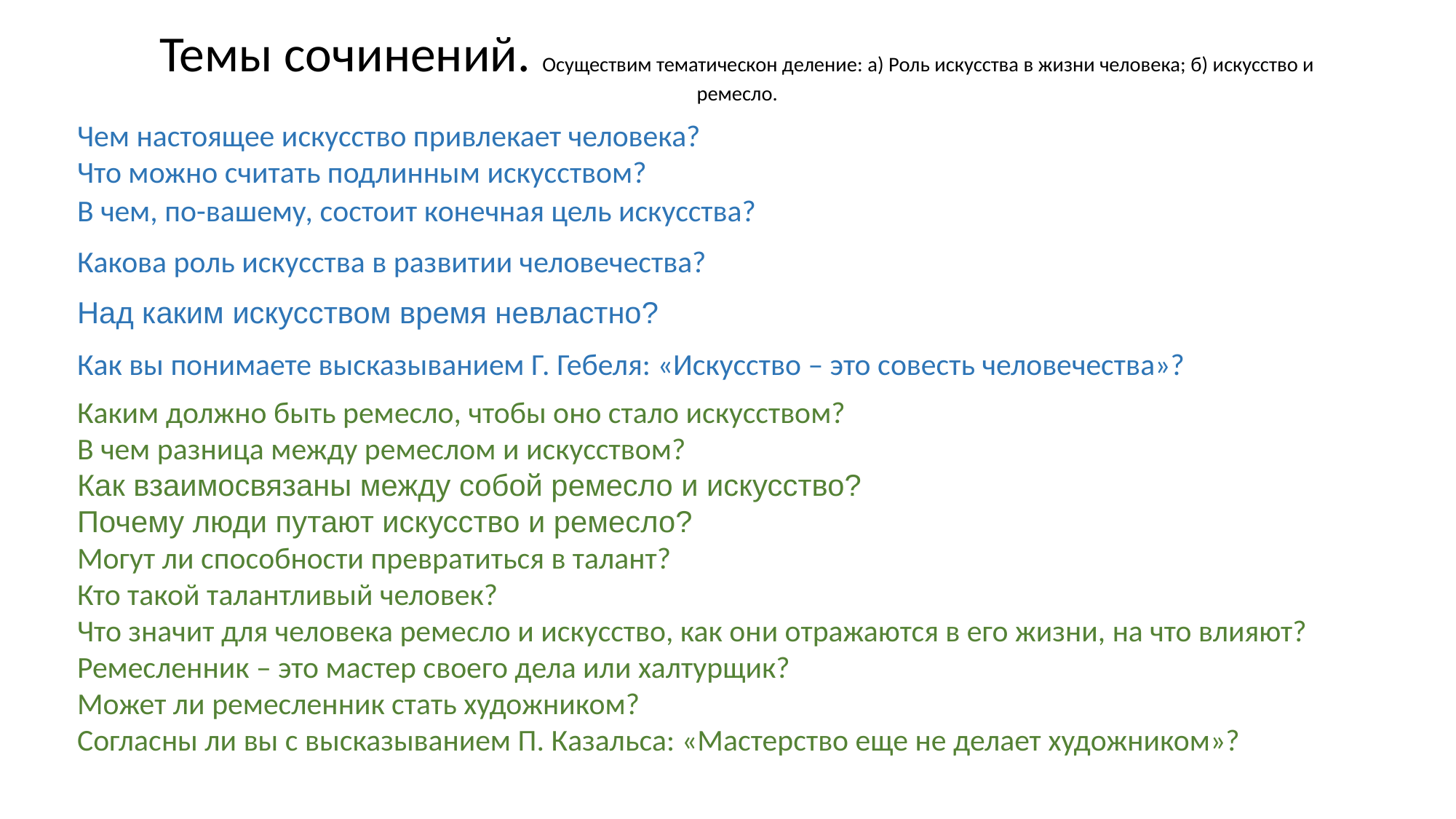

# Темы сочинений. Осуществим тематическон деление: а) Роль искусства в жизни человека; б) искусство и ремесло.
Чем настоящее искусство привлекает человека?
Что можно считать подлинным искусством?
В чем, по-вашему, состоит конечная цель искусства?
Какова роль искусства в развитии человечества?
Над каким искусством время невластно?
Как вы понимаете высказыванием Г. Гебеля: «Искусство – это совесть человечества»?
Каким должно быть ремесло, чтобы оно стало искусством?
В чем разница между ремеслом и искусством?
Как взаимосвязаны между собой ремесло и искусство?
Почему люди путают искусство и ремесло?
Могут ли способности превратиться в талант?
Кто такой талантливый человек?
Что значит для человека ремесло и искусство, как они отражаются в его жизни, на что влияют?
Ремесленник – это мастер своего дела или халтурщик?
Может ли ремесленник стать художником?
Согласны ли вы с высказыванием П. Казальса: «Мастерство еще не делает художником»?